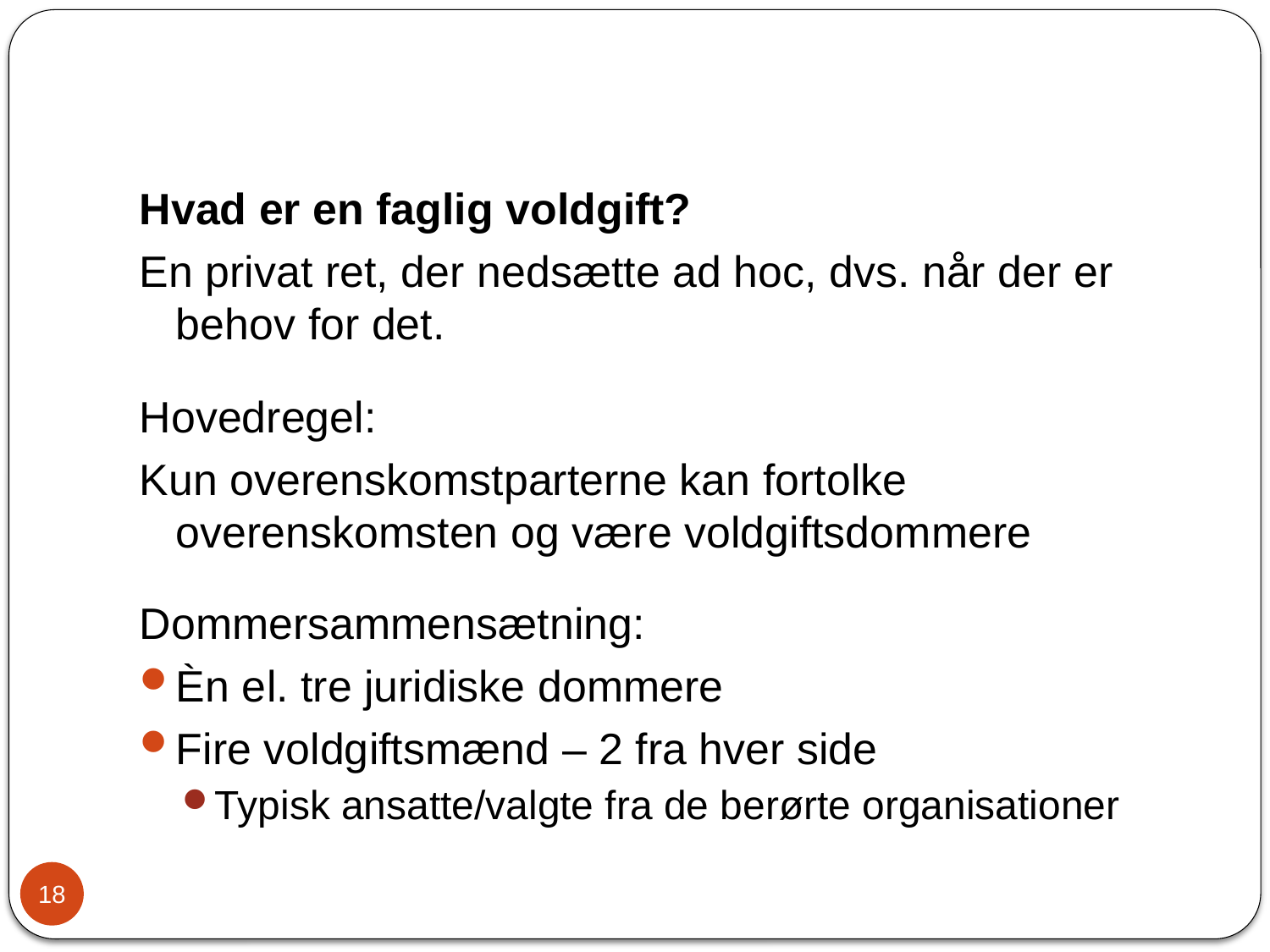

Hvad er en faglig voldgift?
En privat ret, der nedsætte ad hoc, dvs. når der er behov for det.

Hovedregel:
Kun overenskomstparterne kan fortolke overenskomsten og være voldgiftsdommere

Dommersammensætning:
Èn el. tre juridiske dommere
Fire voldgiftsmænd – 2 fra hver side
Typisk ansatte/valgte fra de berørte organisationer
18